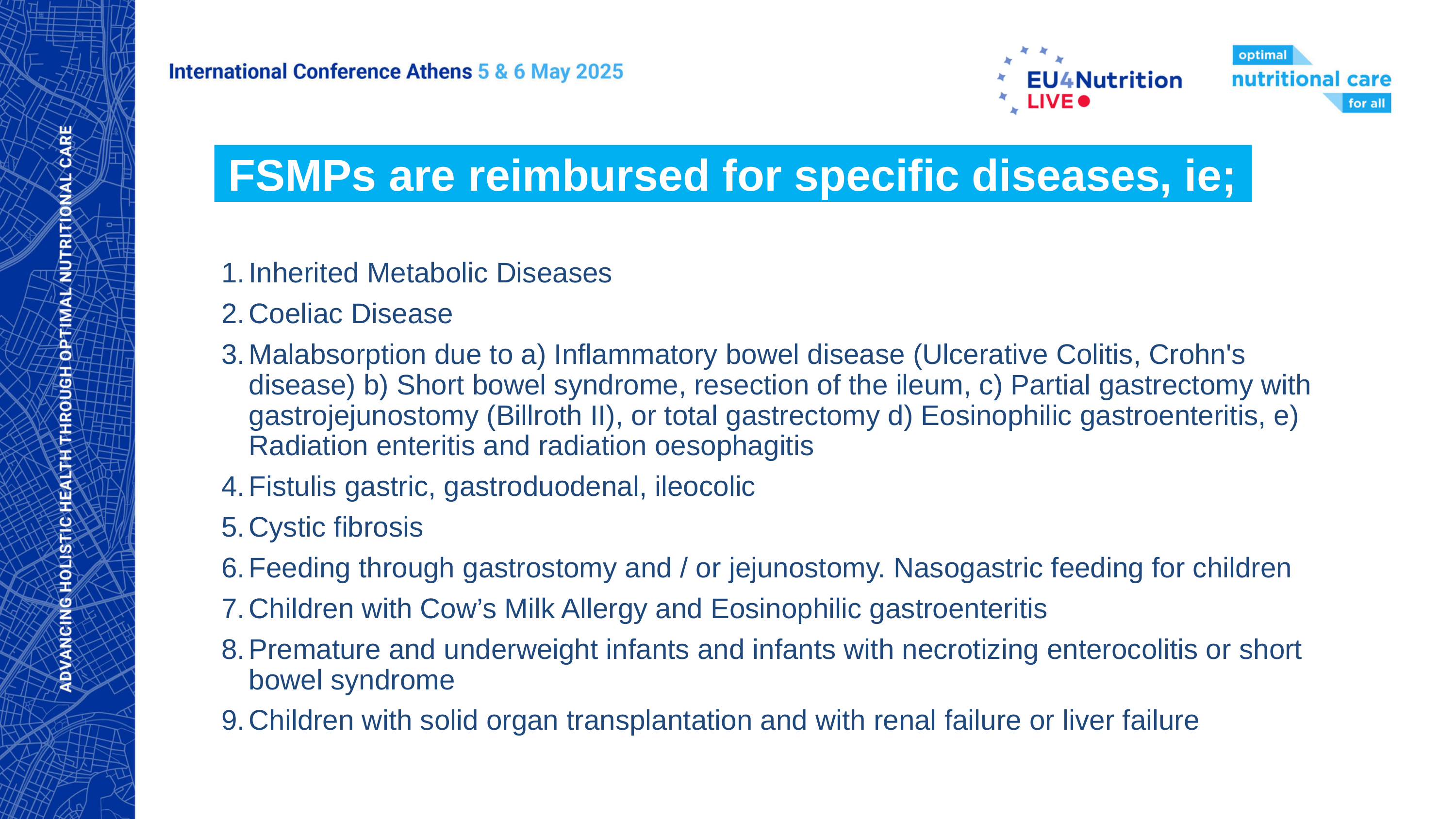

FSMPs are reimbursed for specific diseases, ie;
Inherited Metabolic Diseases
Coeliac Disease
Malabsorption due to a) Inflammatory bowel disease (Ulcerative Colitis, Crohn's disease) b) Short bowel syndrome, resection of the ileum, c) Partial gastrectomy with gastrojejunostomy (Billroth II), or total gastrectomy d) Eosinophilic gastroenteritis, e) Radiation enteritis and radiation oesophagitis
Fistulis gastric, gastroduodenal, ileocolic
Cystic fibrosis
Feeding through gastrostomy and / or jejunostomy. Nasogastric feeding for children
Children with Cow’s Milk Allergy and Eosinophilic gastroenteritis
Premature and underweight infants and infants with necrotizing enterocolitis or short bowel syndrome
Children with solid organ transplantation and with renal failure or liver failure